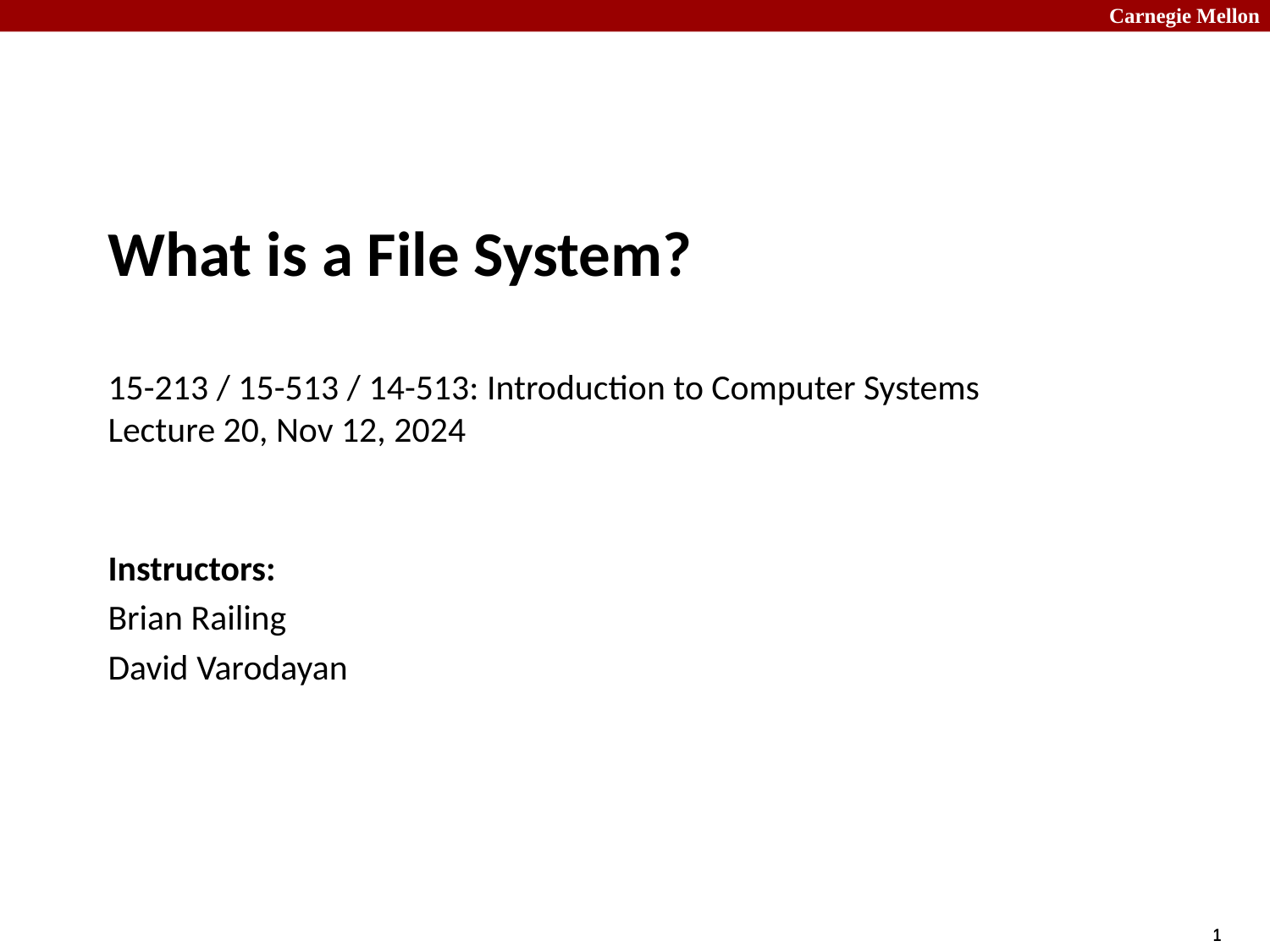

# What is a File System? 15-213 / 15-513 / 14-513: Introduction to Computer Systems Lecture 20, Nov 12, 2024
Instructors:
Brian Railing
David Varodayan